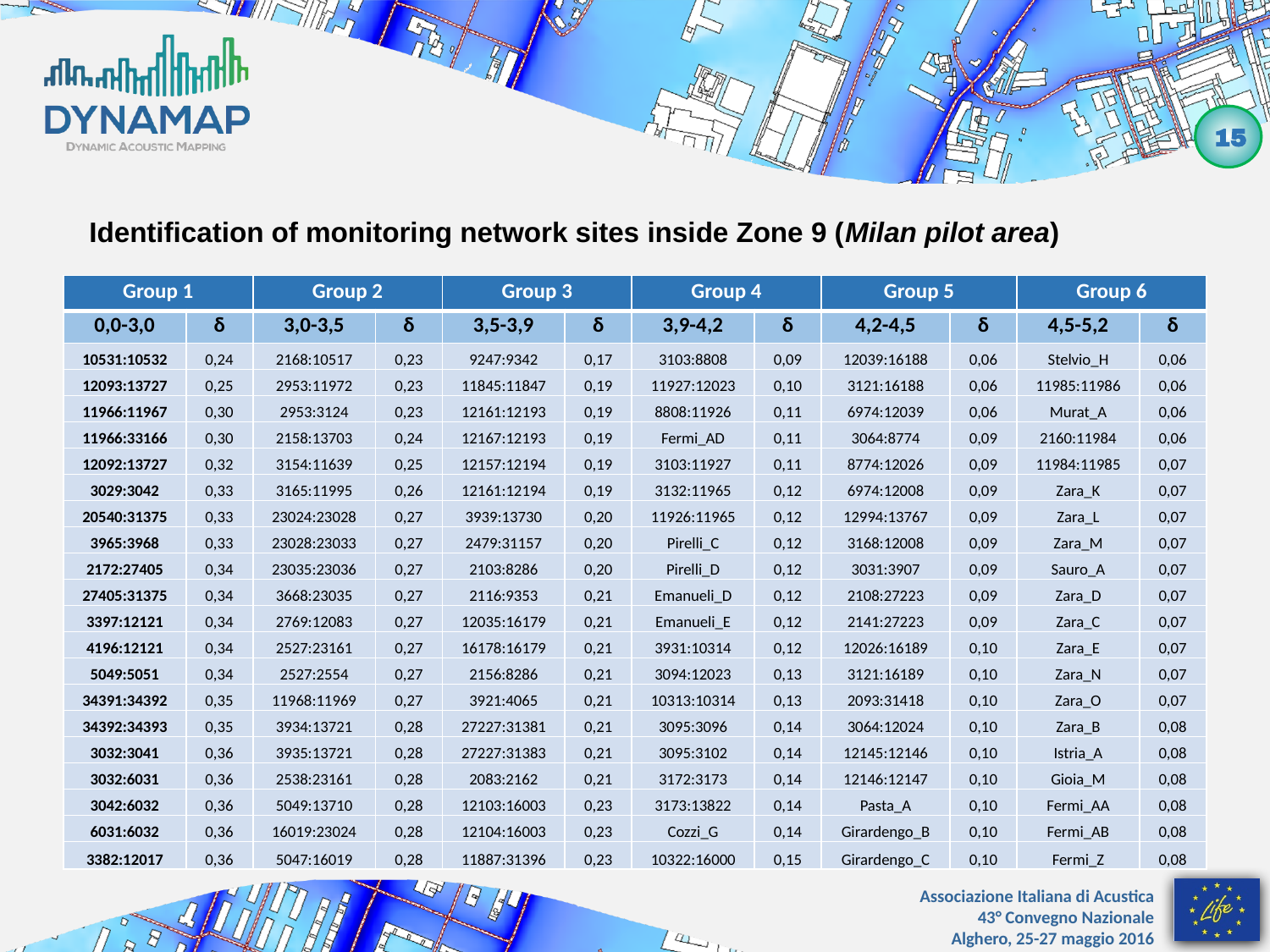

Identification of monitoring network sites inside Zone 9 (Milan pilot area)
| Group 1 |  | Group 2 |  | Group 3 |  | Group 4 |  | Group 5 |  | Group 6 |  |
| --- | --- | --- | --- | --- | --- | --- | --- | --- | --- | --- | --- |
| 0,0-3,0 | δ | 3,0-3,5 | δ | 3,5-3,9 | δ | 3,9-4,2 | δ | 4,2-4,5 | δ | 4,5-5,2 | δ |
| 10531:10532 | 0,24 | 2168:10517 | 0,23 | 9247:9342 | 0,17 | 3103:8808 | 0,09 | 12039:16188 | 0,06 | Stelvio\_H | 0,06 |
| 12093:13727 | 0,25 | 2953:11972 | 0,23 | 11845:11847 | 0,19 | 11927:12023 | 0,10 | 3121:16188 | 0,06 | 11985:11986 | 0,06 |
| 11966:11967 | 0,30 | 2953:3124 | 0,23 | 12161:12193 | 0,19 | 8808:11926 | 0,11 | 6974:12039 | 0,06 | Murat\_A | 0,06 |
| 11966:33166 | 0,30 | 2158:13703 | 0,24 | 12167:12193 | 0,19 | Fermi\_AD | 0,11 | 3064:8774 | 0,09 | 2160:11984 | 0,06 |
| 12092:13727 | 0,32 | 3154:11639 | 0,25 | 12157:12194 | 0,19 | 3103:11927 | 0,11 | 8774:12026 | 0,09 | 11984:11985 | 0,07 |
| 3029:3042 | 0,33 | 3165:11995 | 0,26 | 12161:12194 | 0,19 | 3132:11965 | 0,12 | 6974:12008 | 0,09 | Zara\_K | 0,07 |
| 20540:31375 | 0,33 | 23024:23028 | 0,27 | 3939:13730 | 0,20 | 11926:11965 | 0,12 | 12994:13767 | 0,09 | Zara\_L | 0,07 |
| 3965:3968 | 0,33 | 23028:23033 | 0,27 | 2479:31157 | 0,20 | Pirelli\_C | 0,12 | 3168:12008 | 0,09 | Zara\_M | 0,07 |
| 2172:27405 | 0,34 | 23035:23036 | 0,27 | 2103:8286 | 0,20 | Pirelli\_D | 0,12 | 3031:3907 | 0,09 | Sauro\_A | 0,07 |
| 27405:31375 | 0,34 | 3668:23035 | 0,27 | 2116:9353 | 0,21 | Emanueli\_D | 0,12 | 2108:27223 | 0,09 | Zara\_D | 0,07 |
| 3397:12121 | 0,34 | 2769:12083 | 0,27 | 12035:16179 | 0,21 | Emanueli\_E | 0,12 | 2141:27223 | 0,09 | Zara\_C | 0,07 |
| 4196:12121 | 0,34 | 2527:23161 | 0,27 | 16178:16179 | 0,21 | 3931:10314 | 0,12 | 12026:16189 | 0,10 | Zara\_E | 0,07 |
| 5049:5051 | 0,34 | 2527:2554 | 0,27 | 2156:8286 | 0,21 | 3094:12023 | 0,13 | 3121:16189 | 0,10 | Zara\_N | 0,07 |
| 34391:34392 | 0,35 | 11968:11969 | 0,27 | 3921:4065 | 0,21 | 10313:10314 | 0,13 | 2093:31418 | 0,10 | Zara\_O | 0,07 |
| 34392:34393 | 0,35 | 3934:13721 | 0,28 | 27227:31381 | 0,21 | 3095:3096 | 0,14 | 3064:12024 | 0,10 | Zara\_B | 0,08 |
| 3032:3041 | 0,36 | 3935:13721 | 0,28 | 27227:31383 | 0,21 | 3095:3102 | 0,14 | 12145:12146 | 0,10 | Istria\_A | 0,08 |
| 3032:6031 | 0,36 | 2538:23161 | 0,28 | 2083:2162 | 0,21 | 3172:3173 | 0,14 | 12146:12147 | 0,10 | Gioia\_M | 0,08 |
| 3042:6032 | 0,36 | 5049:13710 | 0,28 | 12103:16003 | 0,23 | 3173:13822 | 0,14 | Pasta\_A | 0,10 | Fermi\_AA | 0,08 |
| 6031:6032 | 0,36 | 16019:23024 | 0,28 | 12104:16003 | 0,23 | Cozzi\_G | 0,14 | Girardengo\_B | 0,10 | Fermi\_AB | 0,08 |
| 3382:12017 | 0,36 | 5047:16019 | 0,28 | 11887:31396 | 0,23 | 10322:16000 | 0,15 | Girardengo\_C | 0,10 | Fermi\_Z | 0,08 |